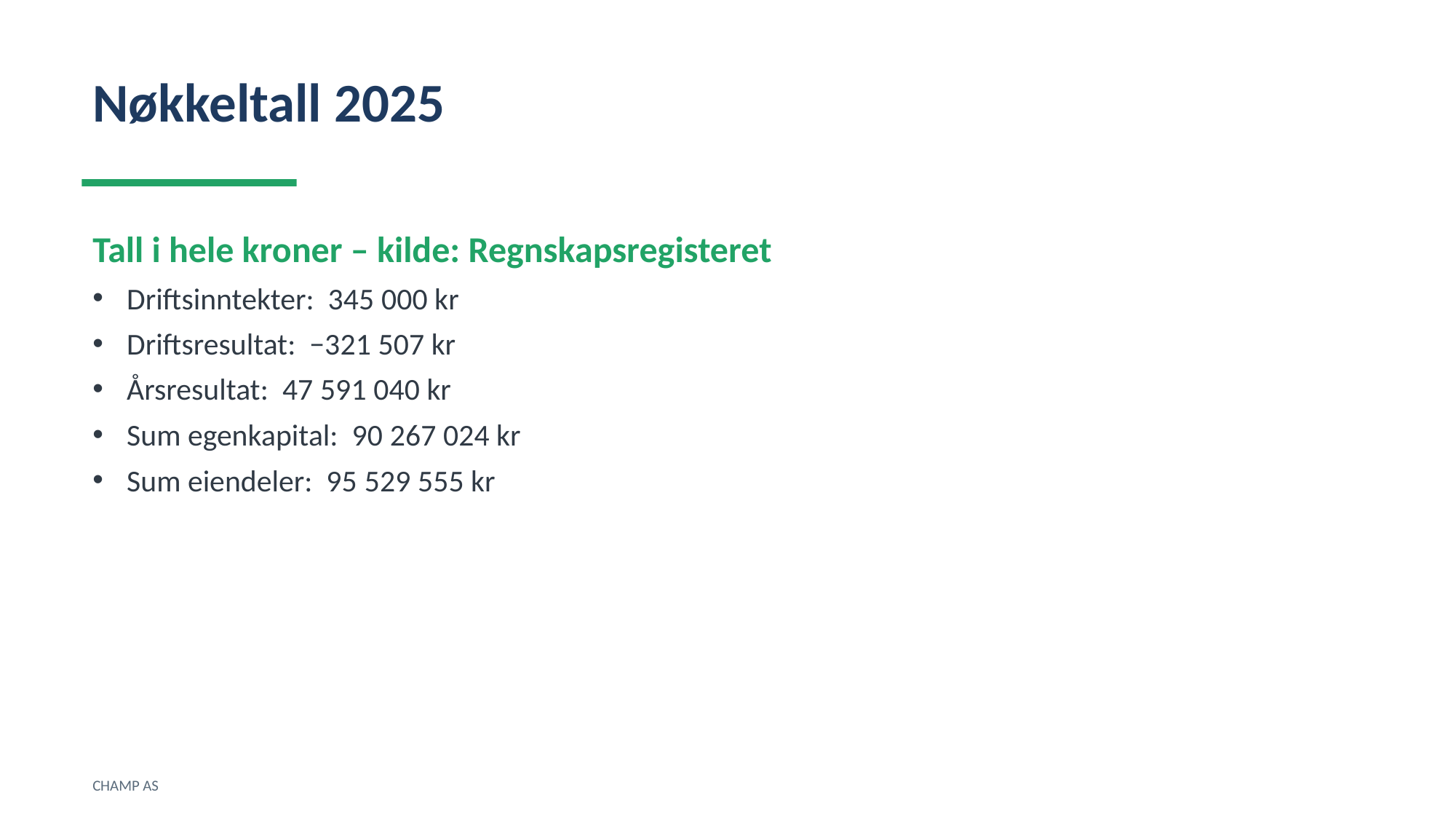

Nøkkeltall 2025

Tall i hele kroner – kilde: Regnskapsregisteret
Driftsinntekter:  345 000 kr
Driftsresultat:  −321 507 kr
Årsresultat:  47 591 040 kr
Sum egenkapital:  90 267 024 kr
Sum eiendeler:  95 529 555 kr
CHAMP AS